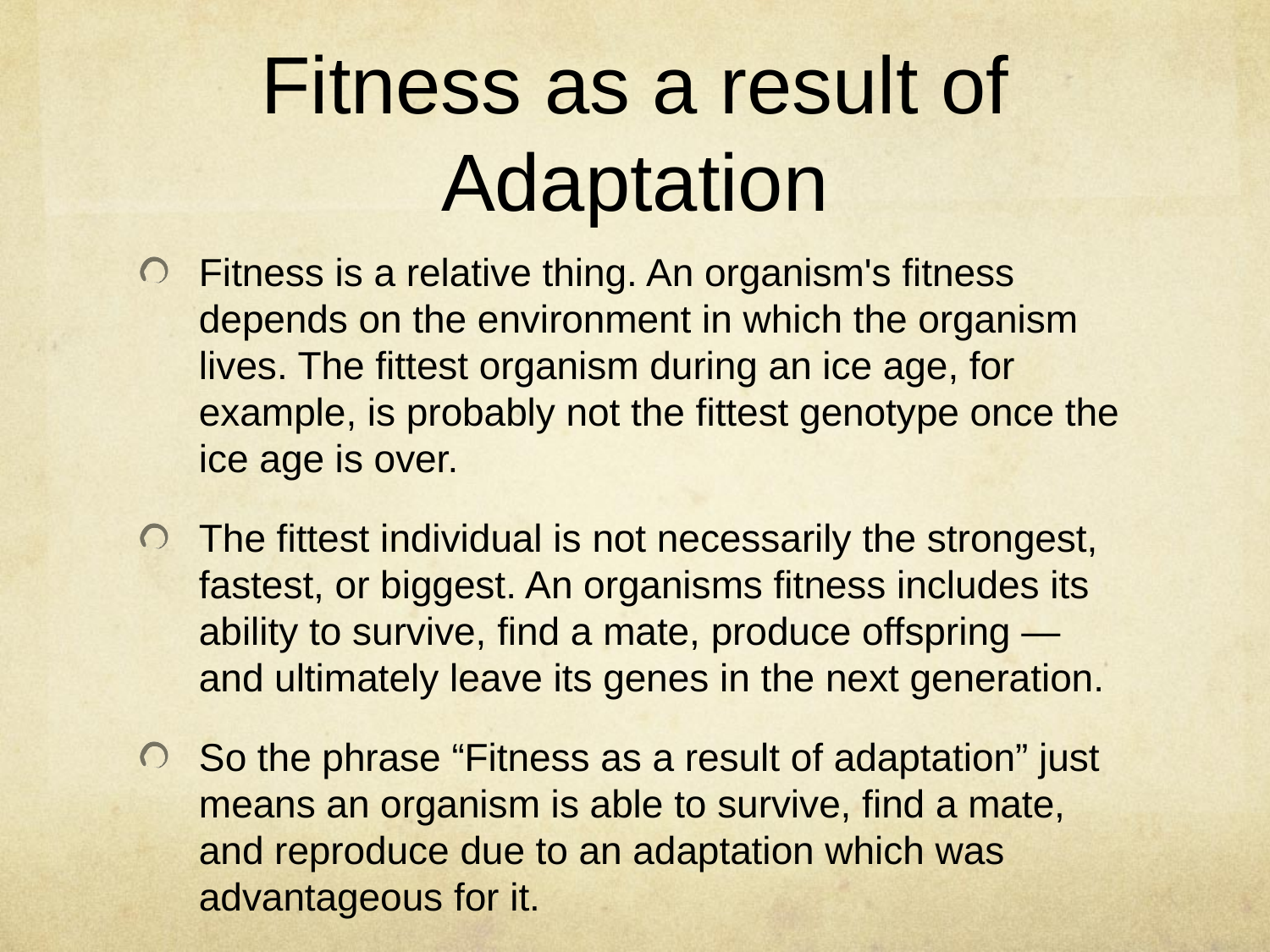

# Fitness as a result of Adaptation
Fitness is a relative thing. An organism's fitness depends on the environment in which the organism lives. The fittest organism during an ice age, for example, is probably not the fittest genotype once the ice age is over.
The fittest individual is not necessarily the strongest, fastest, or biggest. An organisms fitness includes its ability to survive, find a mate, produce offspring — and ultimately leave its genes in the next generation.
So the phrase “Fitness as a result of adaptation” just means an organism is able to survive, find a mate, and reproduce due to an adaptation which was advantageous for it.